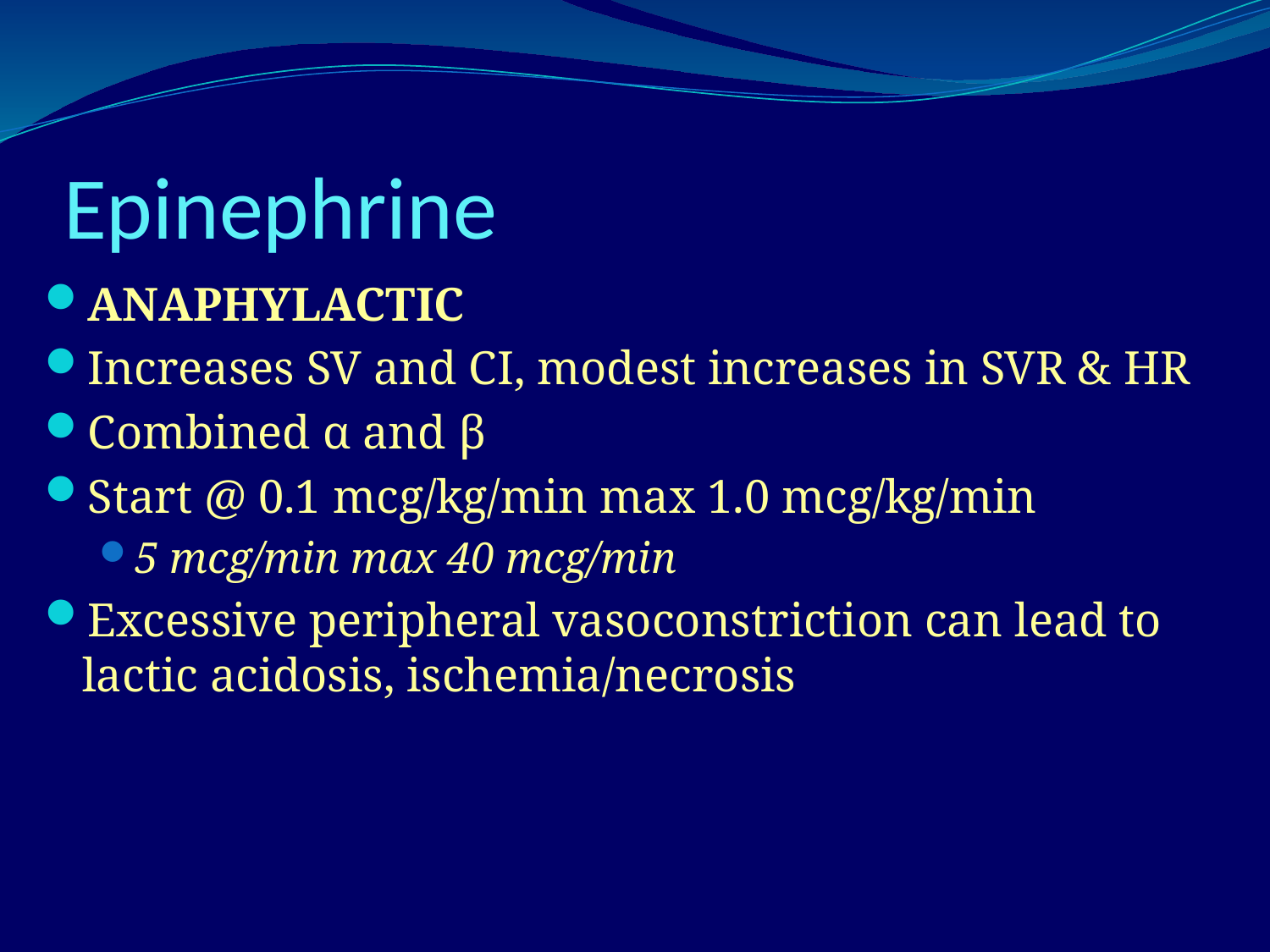

# Epinephrine
ANAPHYLACTIC
Increases SV and CI, modest increases in SVR & HR
Combined α and β
Start @ 0.1 mcg/kg/min max 1.0 mcg/kg/min
5 mcg/min max 40 mcg/min
Excessive peripheral vasoconstriction can lead to lactic acidosis, ischemia/necrosis